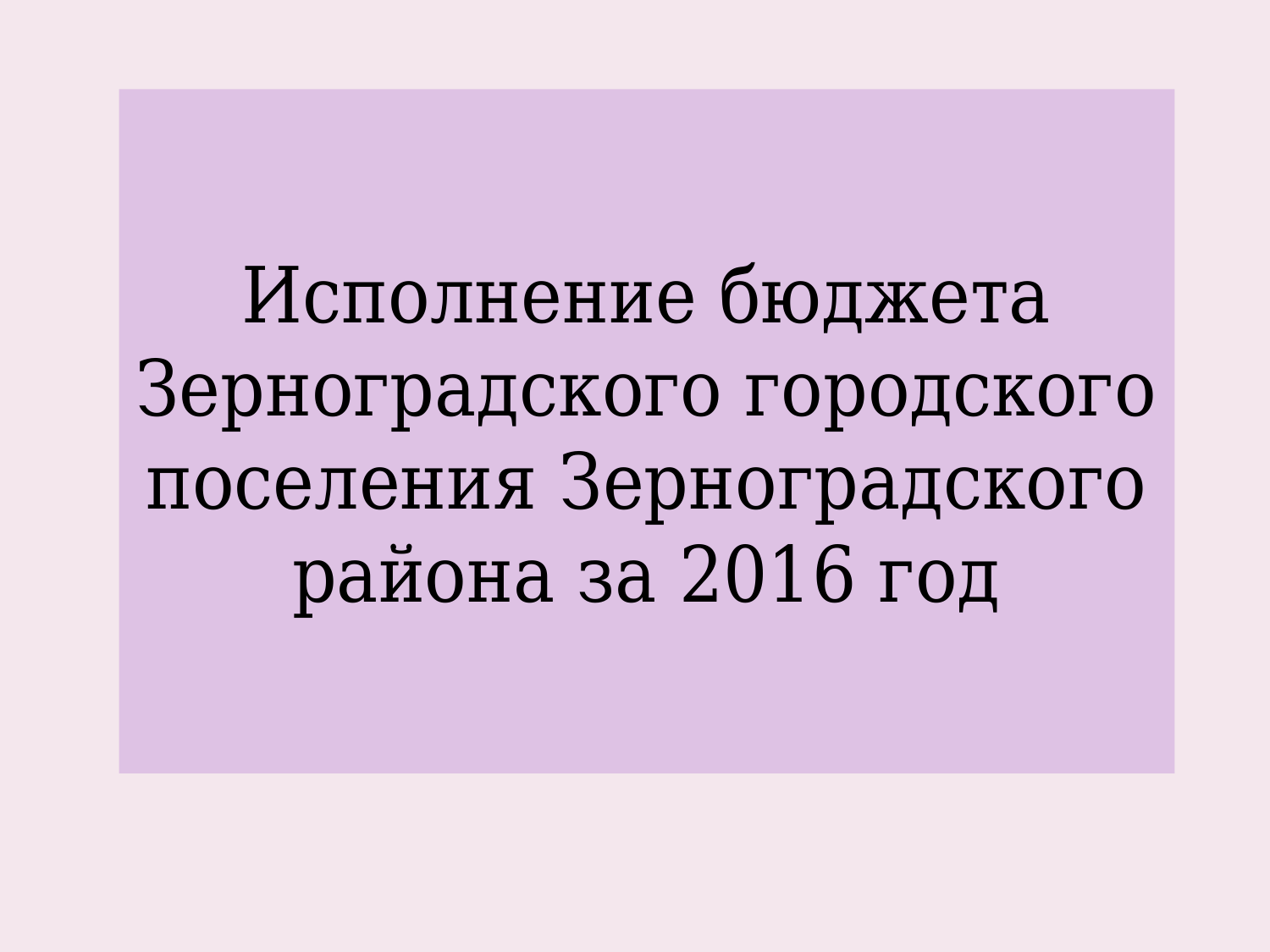

# Исполнение бюджета Зерноградского городского поселения Зерноградского района за 2016 год